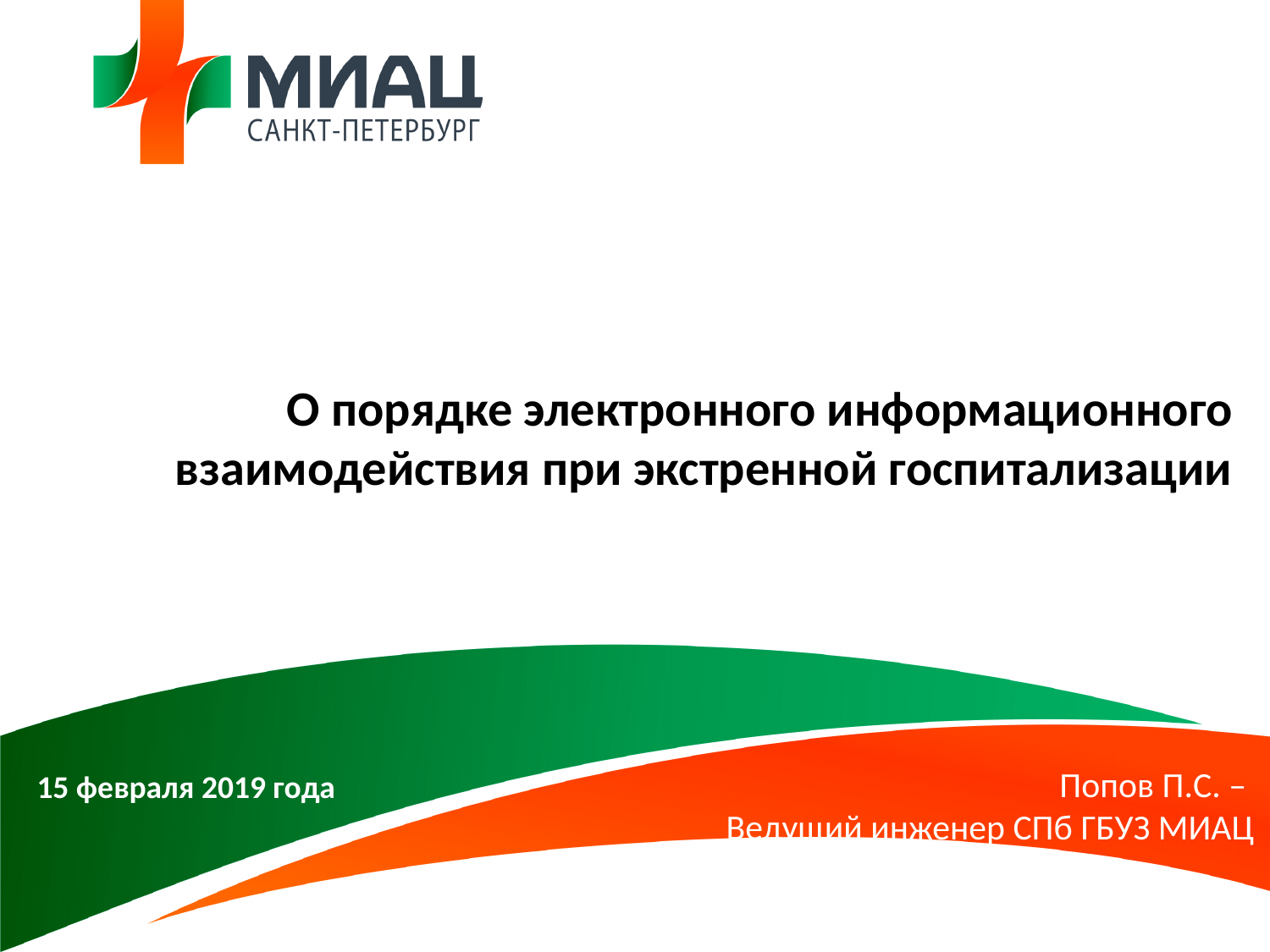

# О порядке электронного информационного взаимодействия при экстренной госпитализации
Попов П.С. –
Ведущий инженер СПб ГБУЗ МИАЦ

15 февраля 2019 года